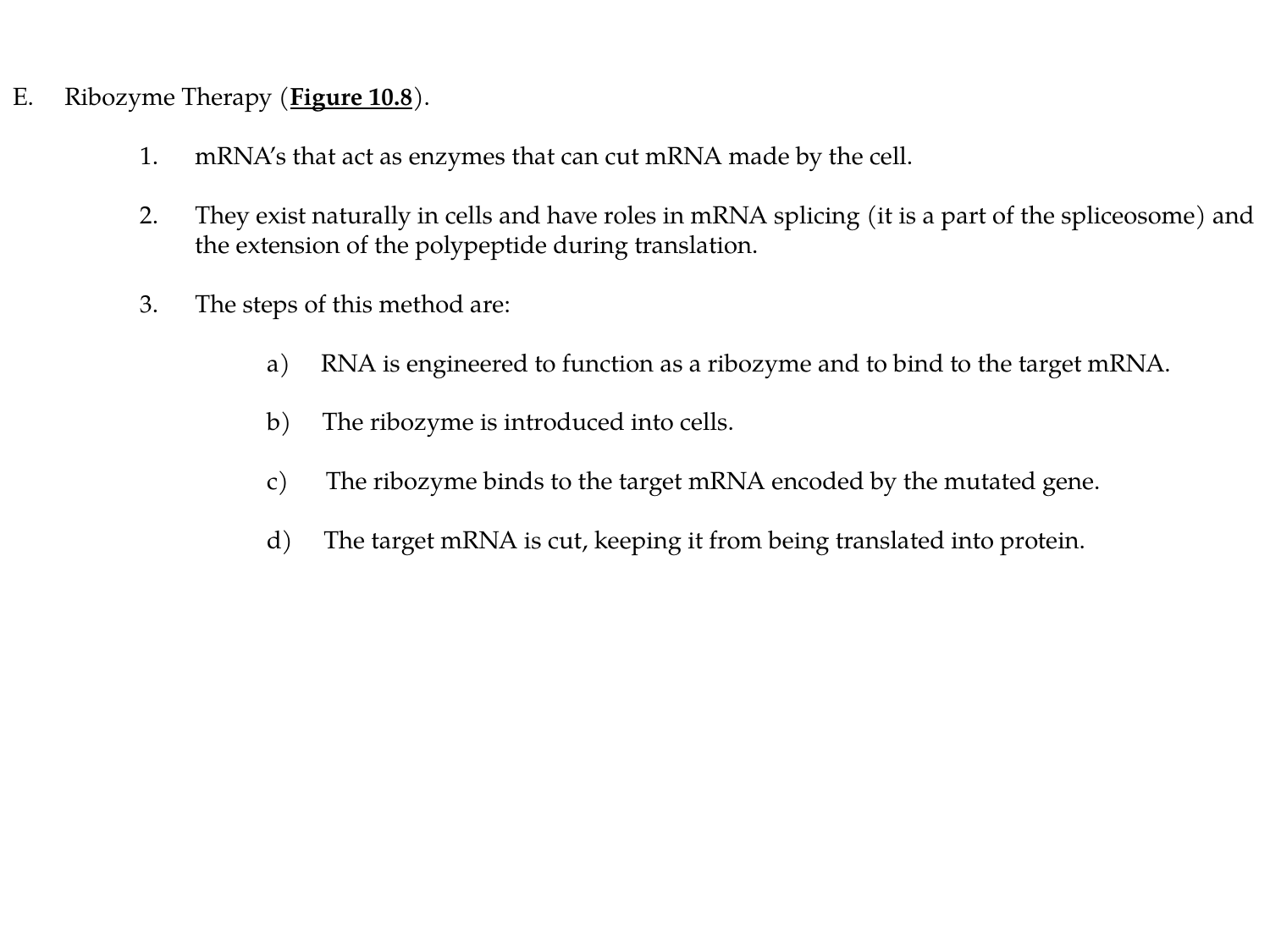

E.     Ribozyme Therapy (Figure 10.8).

	1.      mRNA’s that act as enzymes that can cut mRNA made by the cell.

	2.      They exist naturally in cells and have roles in mRNA splicing (it is a part of the spliceosome) and 	         the extension of the polypeptide during translation.

	3.      The steps of this method are:

		a)     RNA is engineered to function as a ribozyme and to bind to the target mRNA.

		b)     The ribozyme is introduced into cells.

		c)      The ribozyme binds to the target mRNA encoded by the mutated gene.

		d)     The target mRNA is cut, keeping it from being translated into protein.